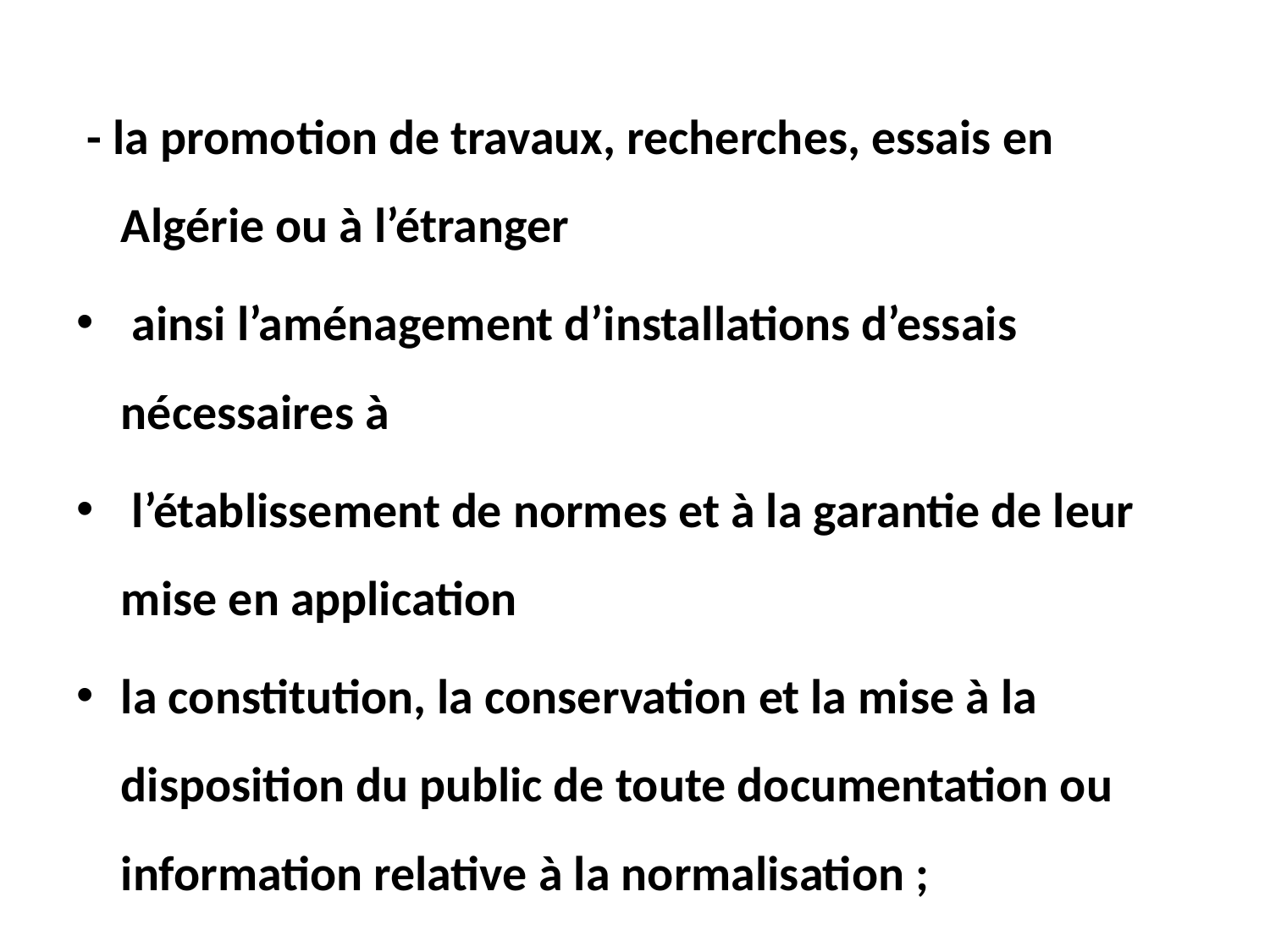

- la promotion de travaux, recherches, essais en Algérie ou à l’étranger
 ainsi l’aménagement d’installations d’essais nécessaires à
 l’établissement de normes et à la garantie de leur mise en application
la constitution, la conservation et la mise à la disposition du public de toute documentation ou information relative à la normalisation ;